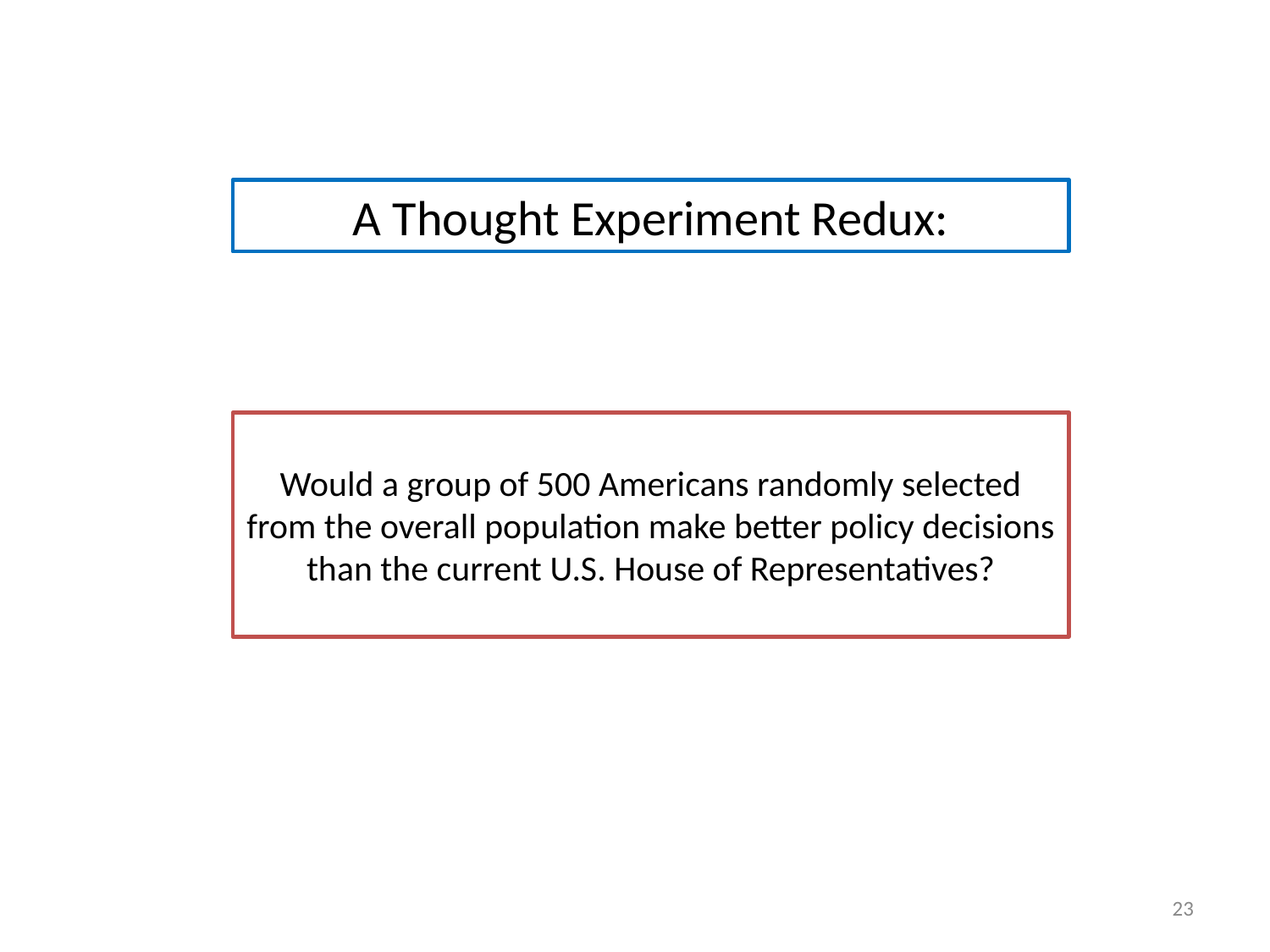

A Thought Experiment Redux:

Would a group of 500 Americans randomly selected from the overall population make better policy decisions than the current U.S. House of Representatives?

23